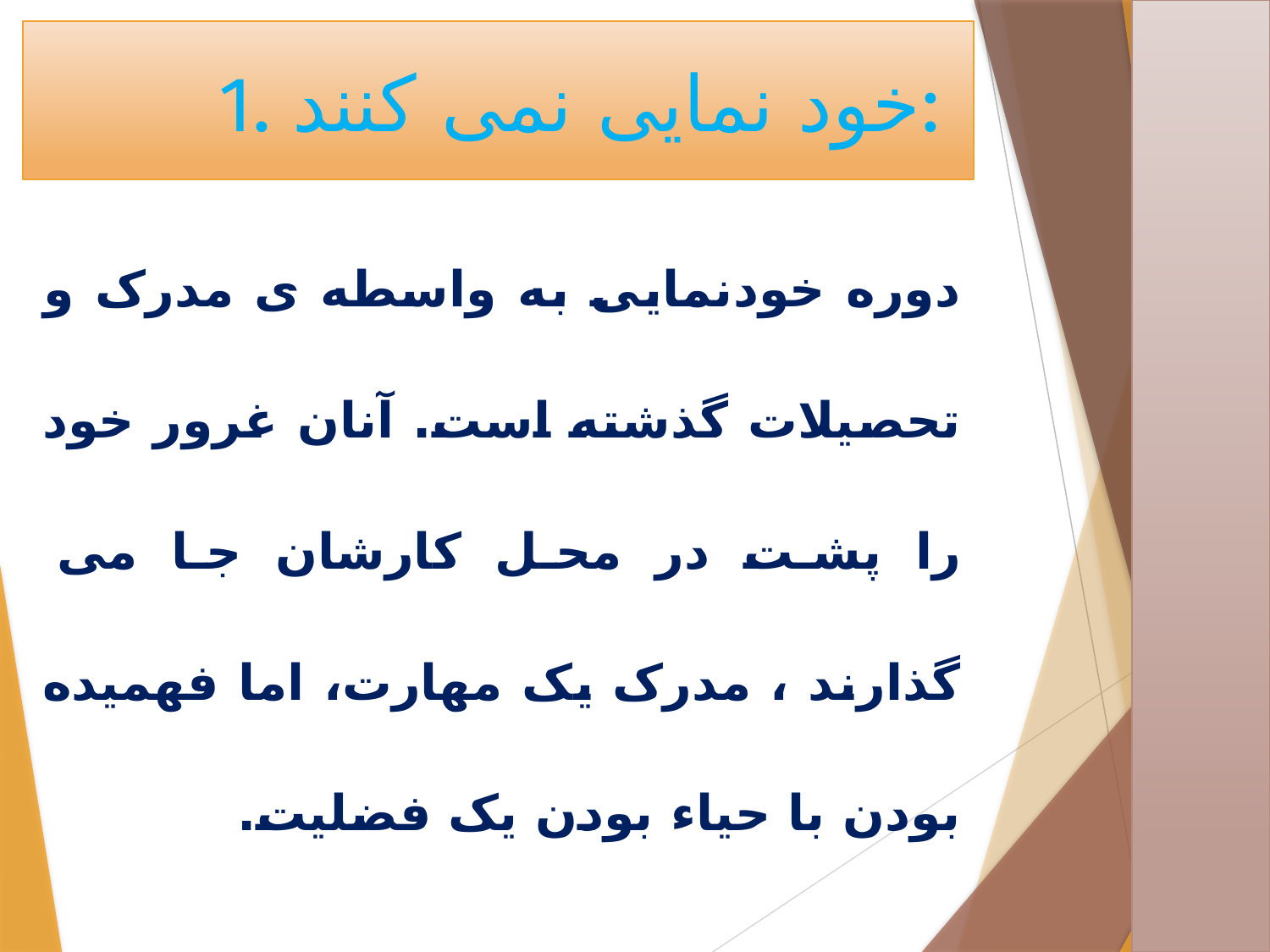

# 1. خود نمایی نمی کنند:
دوره خودنمایی به واسطه ی مدرک و تحصیلات گذشته است. آنان غرور خود را پشت در محل کارشان جا می گذارند ، مدرک یک مهارت، اما فهمیده بودن با حیاء ‌بودن یک فضلیت.